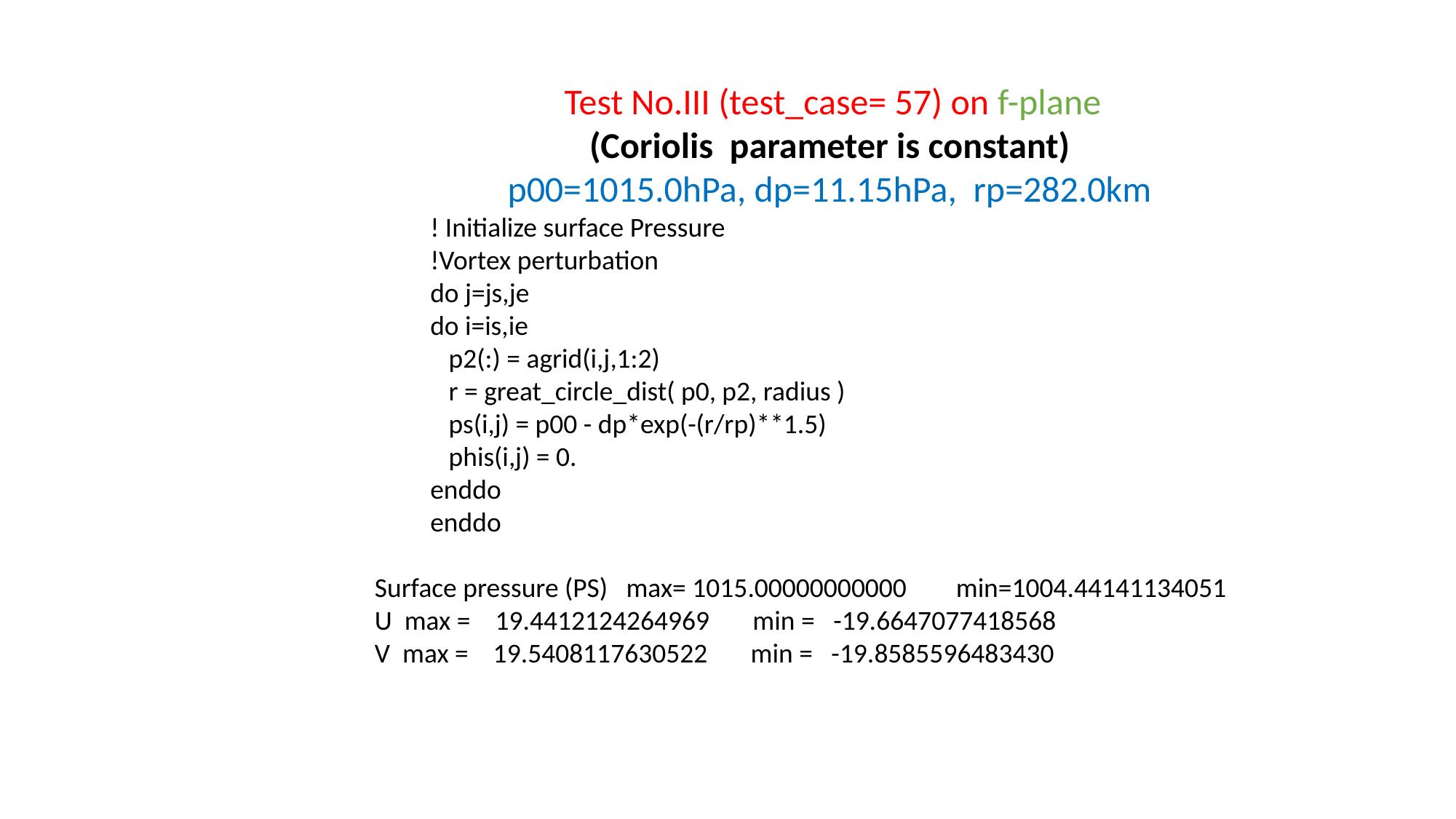

Test No.III (test_case= 57) on f-plane
(Coriolis  parameter is constant)
p00=1015.0hPa, dp=11.15hPa,  rp=282.0km
         ! Initialize surface Pressure
         !Vortex perturbation
         do j=js,je
         do i=is,ie
            p2(:) = agrid(i,j,1:2)
            r = great_circle_dist( p0, p2, radius )
            ps(i,j) = p00 - dp*exp(-(r/rp)**1.5)
            phis(i,j) = 0.
         enddo
         enddo

Surface pressure (PS)   max= 1015.00000000000        min=1004.44141134051
U  max =    19.4412124264969       min =   -19.6647077418568
V  max =    19.5408117630522       min =   -19.8585596483430